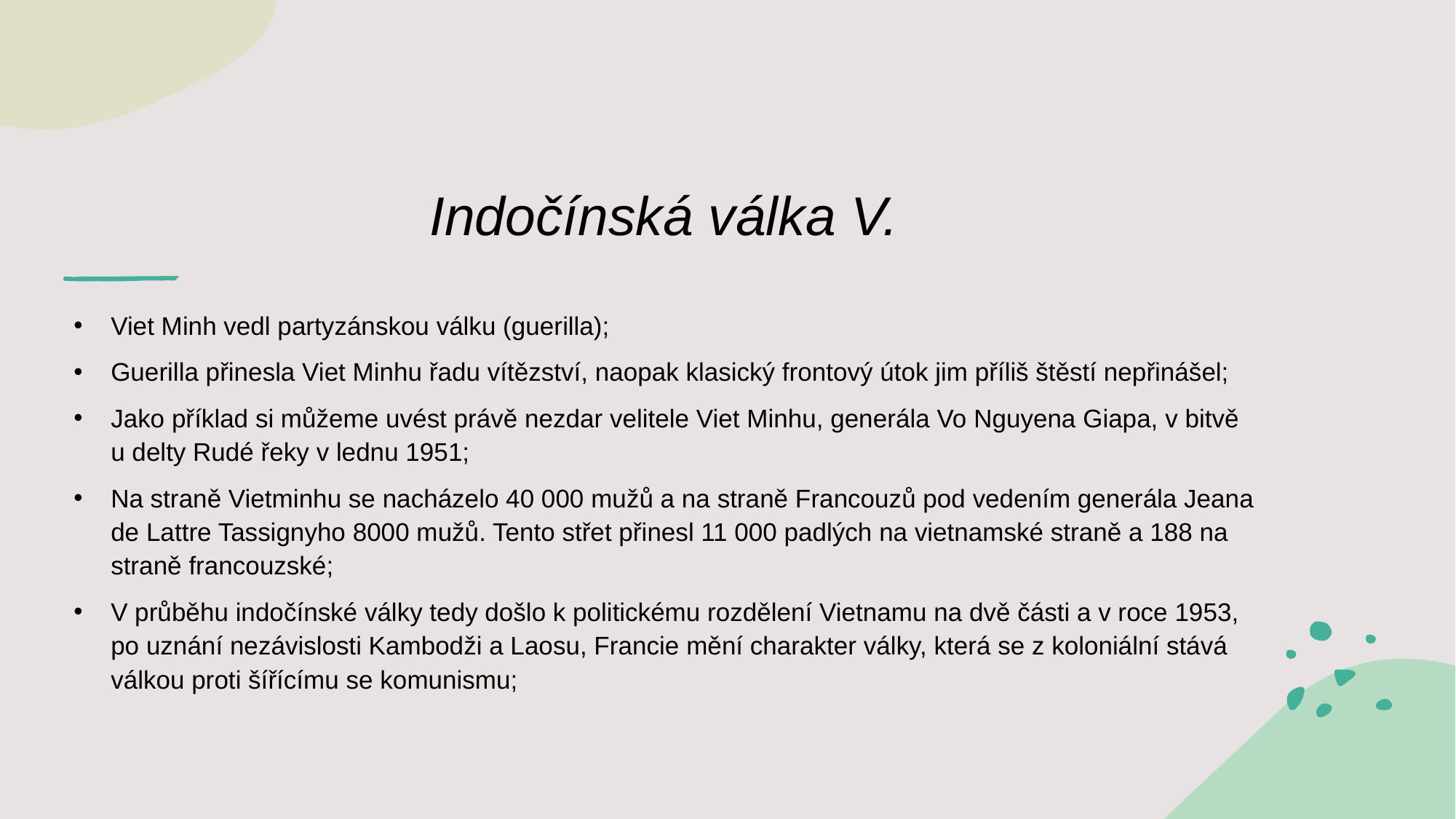

# Indočínská válka V.
Viet Minh vedl partyzánskou válku (guerilla);
Guerilla přinesla Viet Minhu řadu vítězství, naopak klasický frontový útok jim příliš štěstí nepřinášel;
Jako příklad si můžeme uvést právě nezdar velitele Viet Minhu, generála Vo Nguyena Giapa, v bitvě u delty Rudé řeky v lednu 1951;
Na straně Vietminhu se nacházelo 40 000 mužů a na straně Francouzů pod vedením generála Jeana de Lattre Tassignyho 8000 mužů. Tento střet přinesl 11 000 padlých na vietnamské straně a 188 na straně francouzské;
V průběhu indočínské války tedy došlo k politickému rozdělení Vietnamu na dvě části a v roce 1953, po uznání nezávislosti Kambodži a Laosu, Francie mění charakter války, která se z koloniální stává válkou proti šířícímu se komunismu;